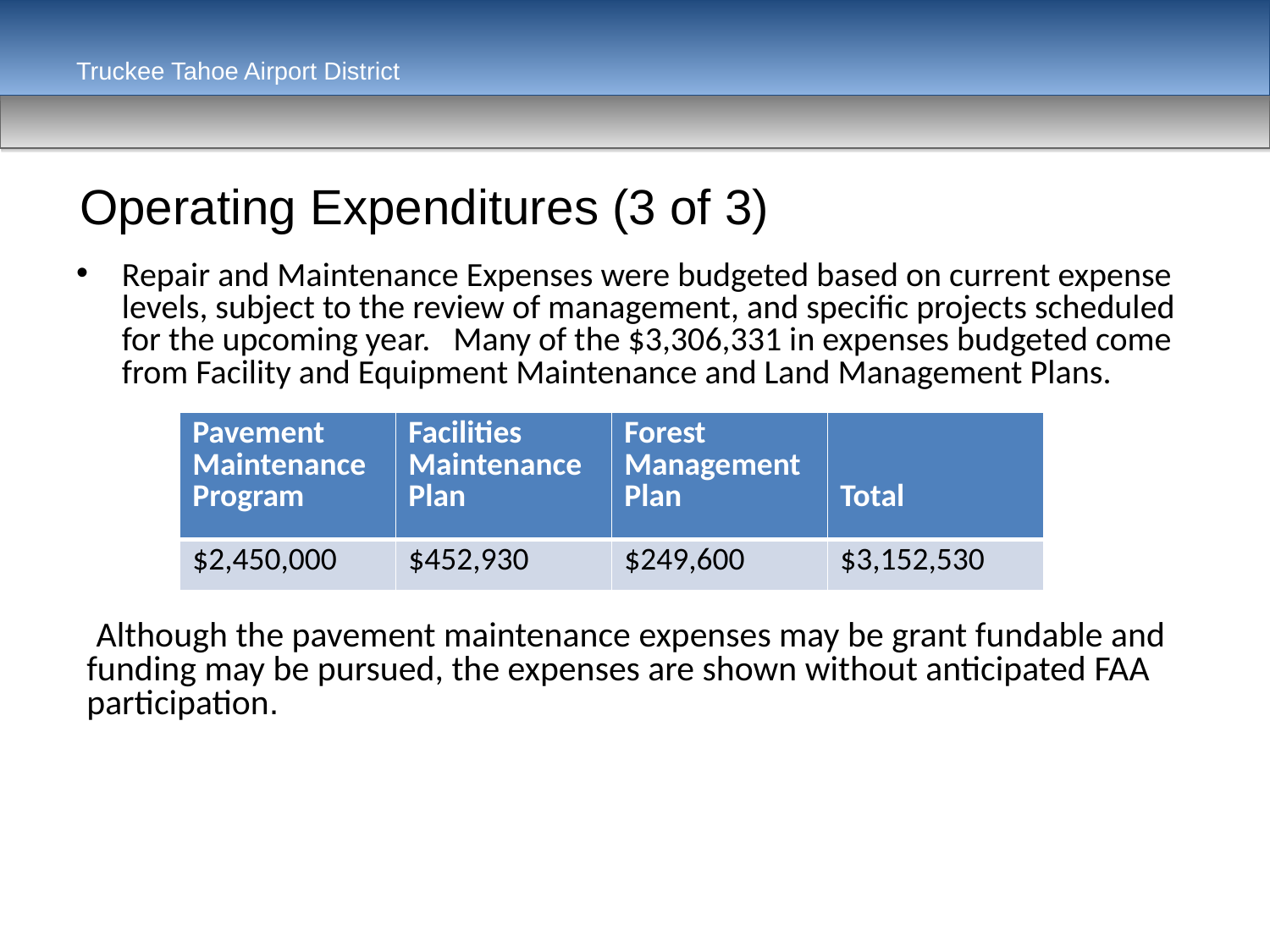

Truckee Tahoe Airport District

Operating Expenditures (3 of 3)
Repair and Maintenance Expenses were budgeted based on current expense levels, subject to the review of management, and specific projects scheduled for the upcoming year.   Many of the $3,306,331 in expenses budgeted come from Facility and Equipment Maintenance and Land Management Plans.

| Pavement Maintenance Program | Facilities Maintenance Plan | Forest Management Plan | Total |
| --- | --- | --- | --- |
| $2,450,000 | $452,930 | $249,600 | $3,152,530 |
 Although the pavement maintenance expenses may be grant fundable and funding may be pursued, the expenses are shown without anticipated FAA participation.